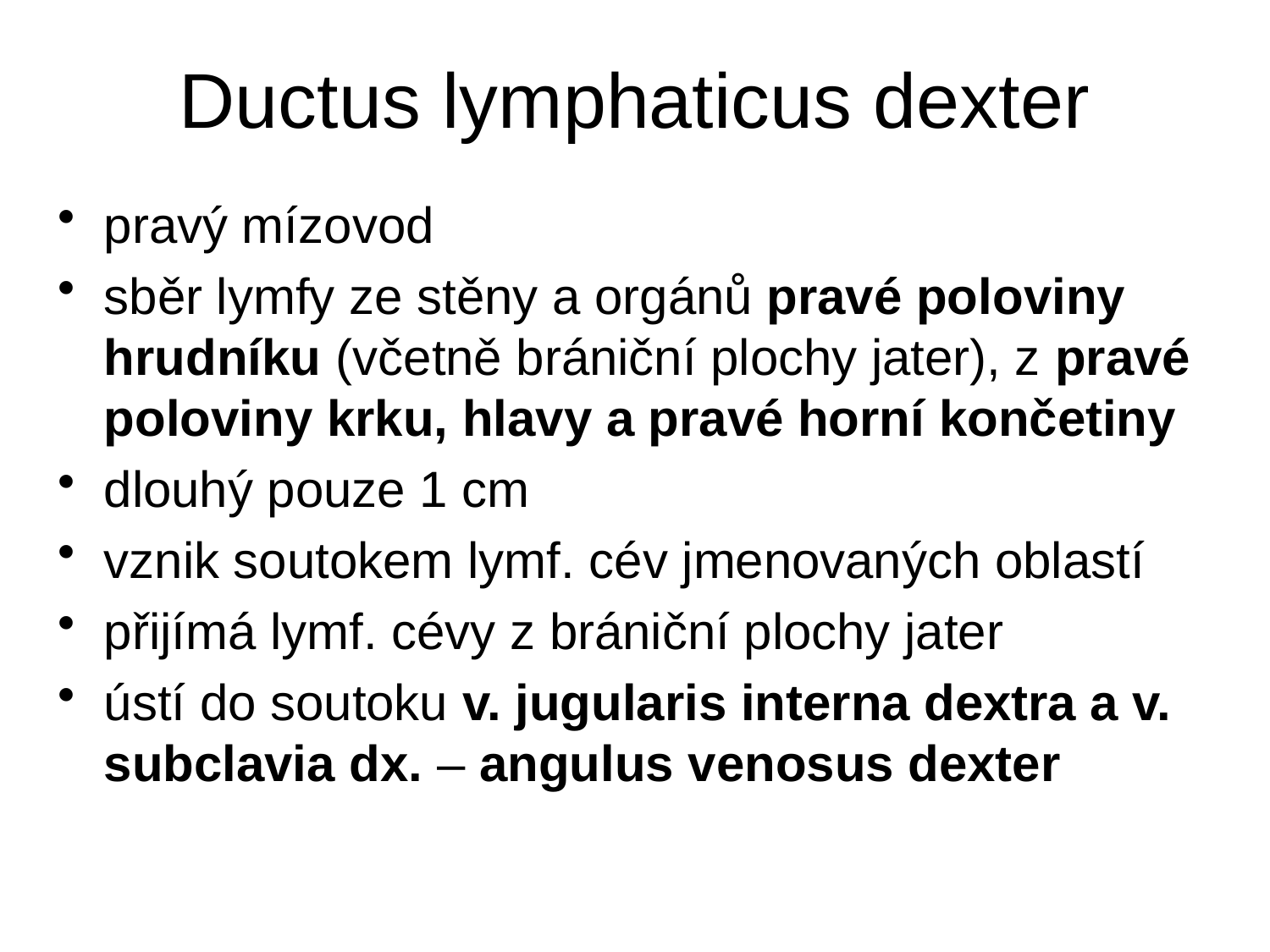

# Ductus lymphaticus dexter
pravý mízovod
sběr lymfy ze stěny a orgánů pravé poloviny hrudníku (včetně brániční plochy jater), z pravé poloviny krku, hlavy a pravé horní končetiny
dlouhý pouze 1 cm
vznik soutokem lymf. cév jmenovaných oblastí
přijímá lymf. cévy z brániční plochy jater
ústí do soutoku v. jugularis interna dextra a v. subclavia dx. – angulus venosus dexter